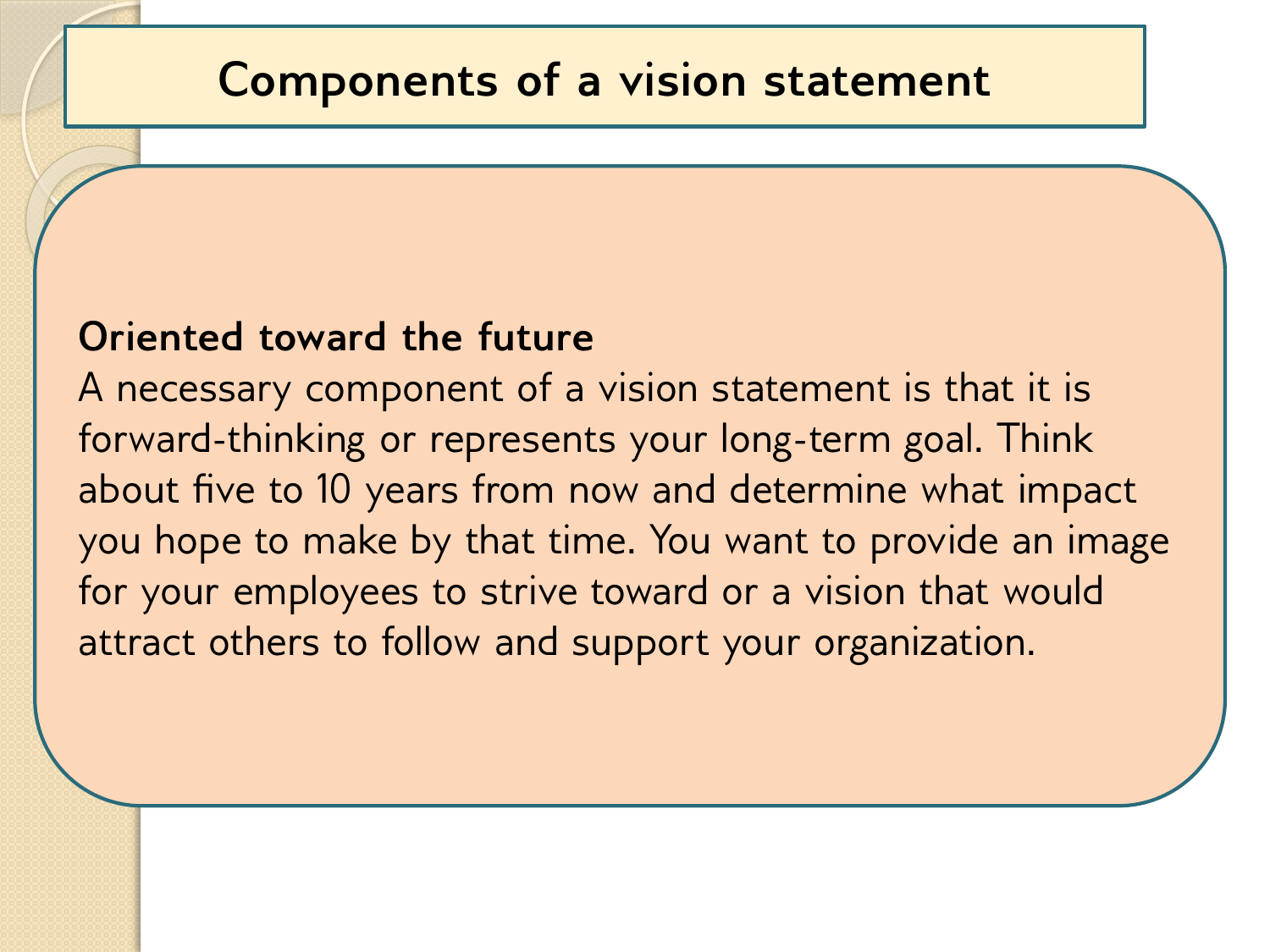

Components of a vision statement

Oriented toward the future
A necessary component of a vision statement is that it is forward-thinking or represents your long-term goal. Think about five to 10 years from now and determine what impact you hope to make by that time. You want to provide an image for your employees to strive toward or a vision that would attract others to follow and support your organization.
8